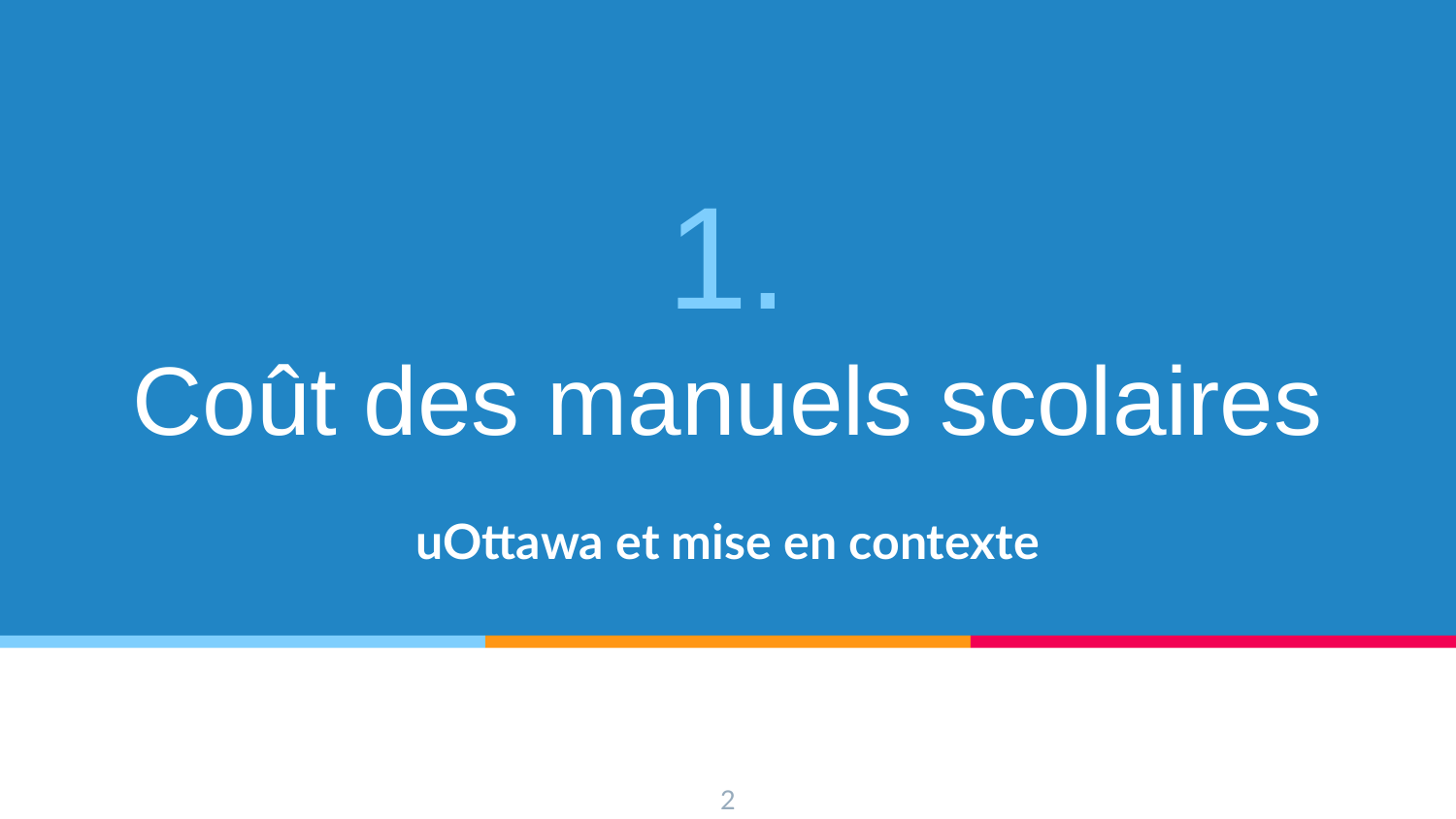

# 1.
Coût des manuels scolaires
uOttawa et mise en contexte
2